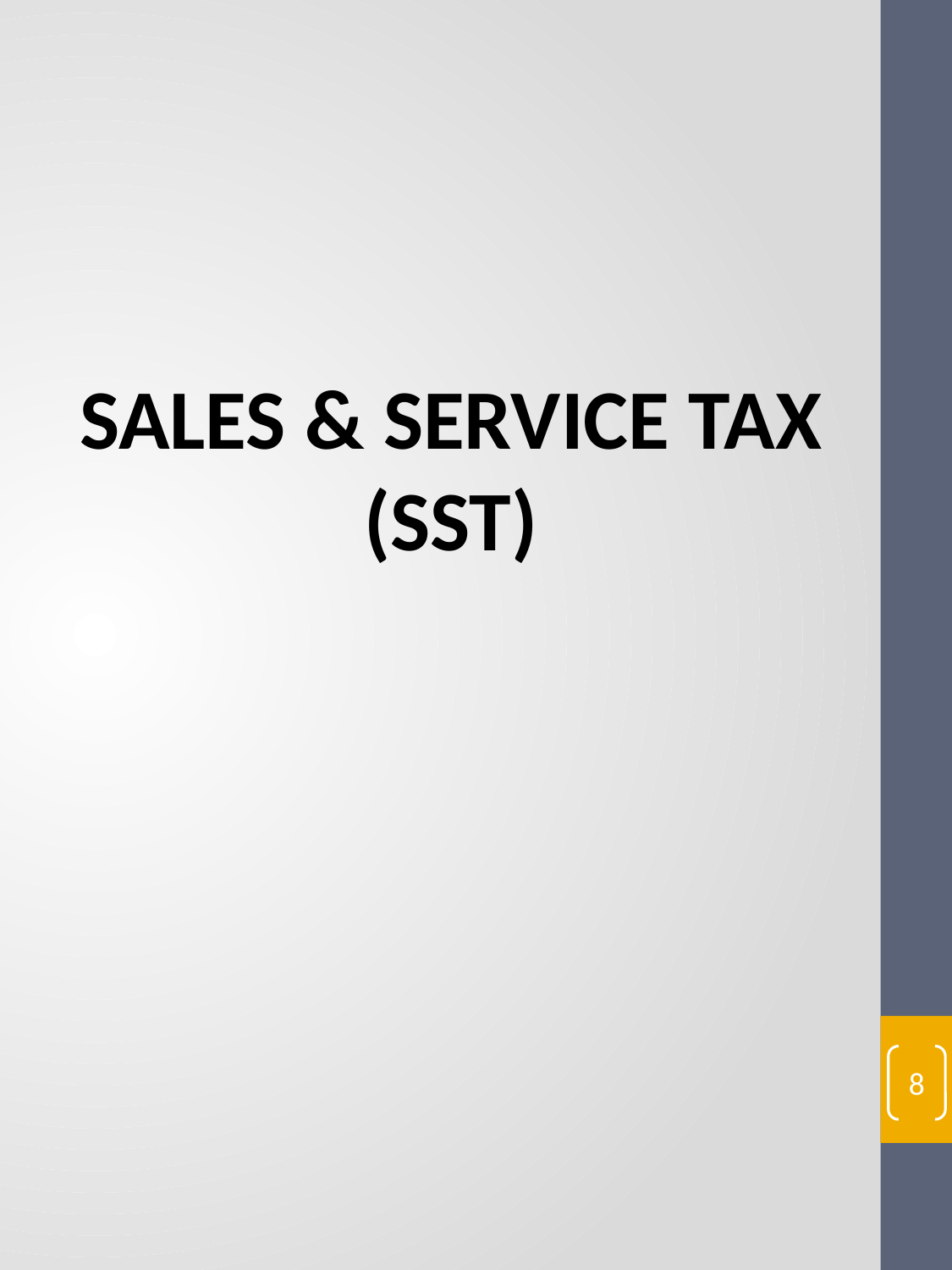

SALES & SERVICE TAX (SST)
#
8